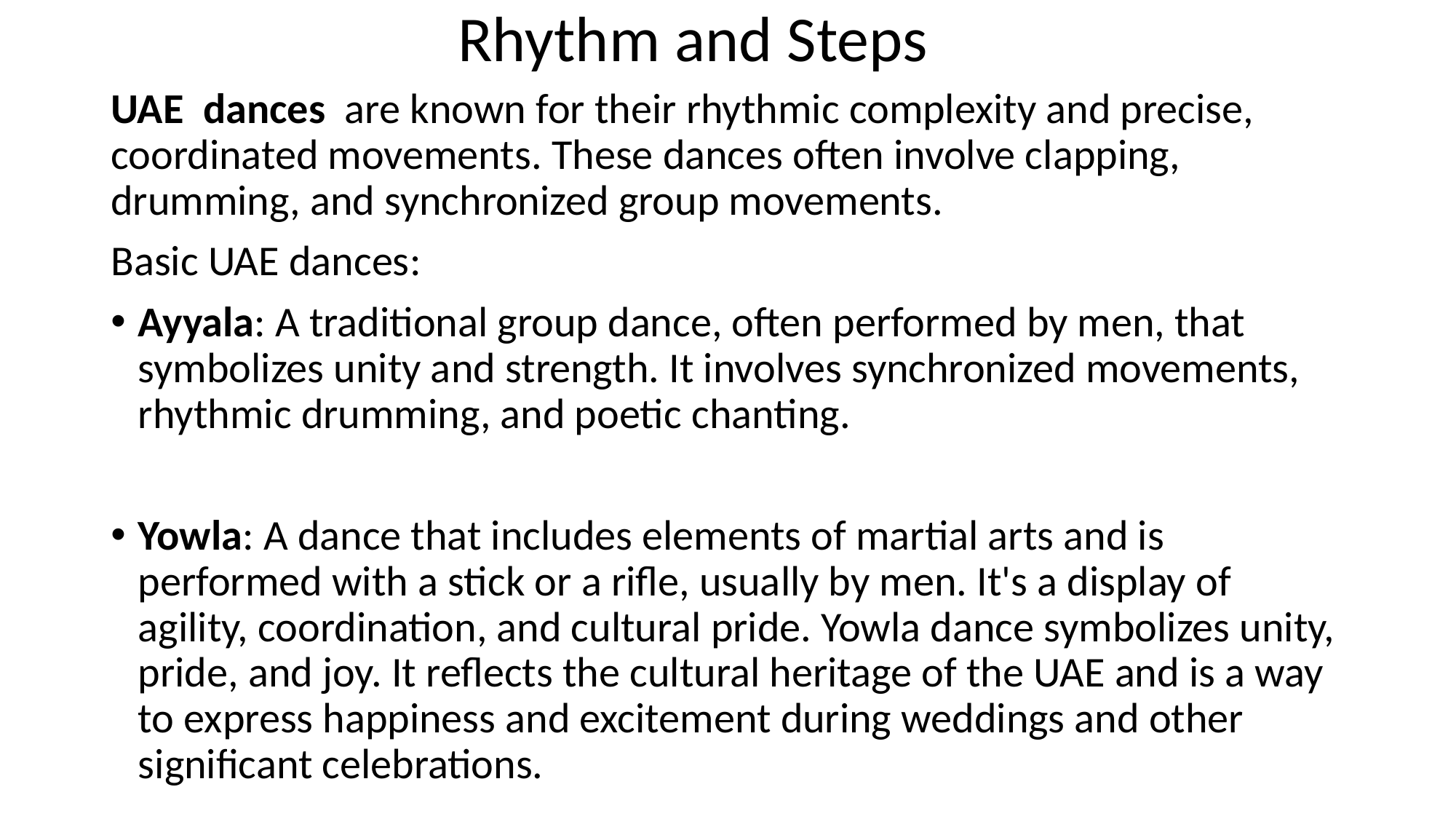

# Rhythm and Steps
UAE  dances  are known for their rhythmic complexity and precise, coordinated movements. These dances often involve clapping, drumming, and synchronized group movements.
Basic UAE dances:
Ayyala: A traditional group dance, often performed by men, that symbolizes unity and strength. It involves synchronized movements, rhythmic drumming, and poetic chanting.

Yowla: A dance that includes elements of martial arts and is performed with a stick or a rifle, usually by men. It's a display of agility, coordination, and cultural pride. Yowla dance symbolizes unity, pride, and joy. It reflects the cultural heritage of the UAE and is a way to express happiness and excitement during weddings and other significant celebrations.